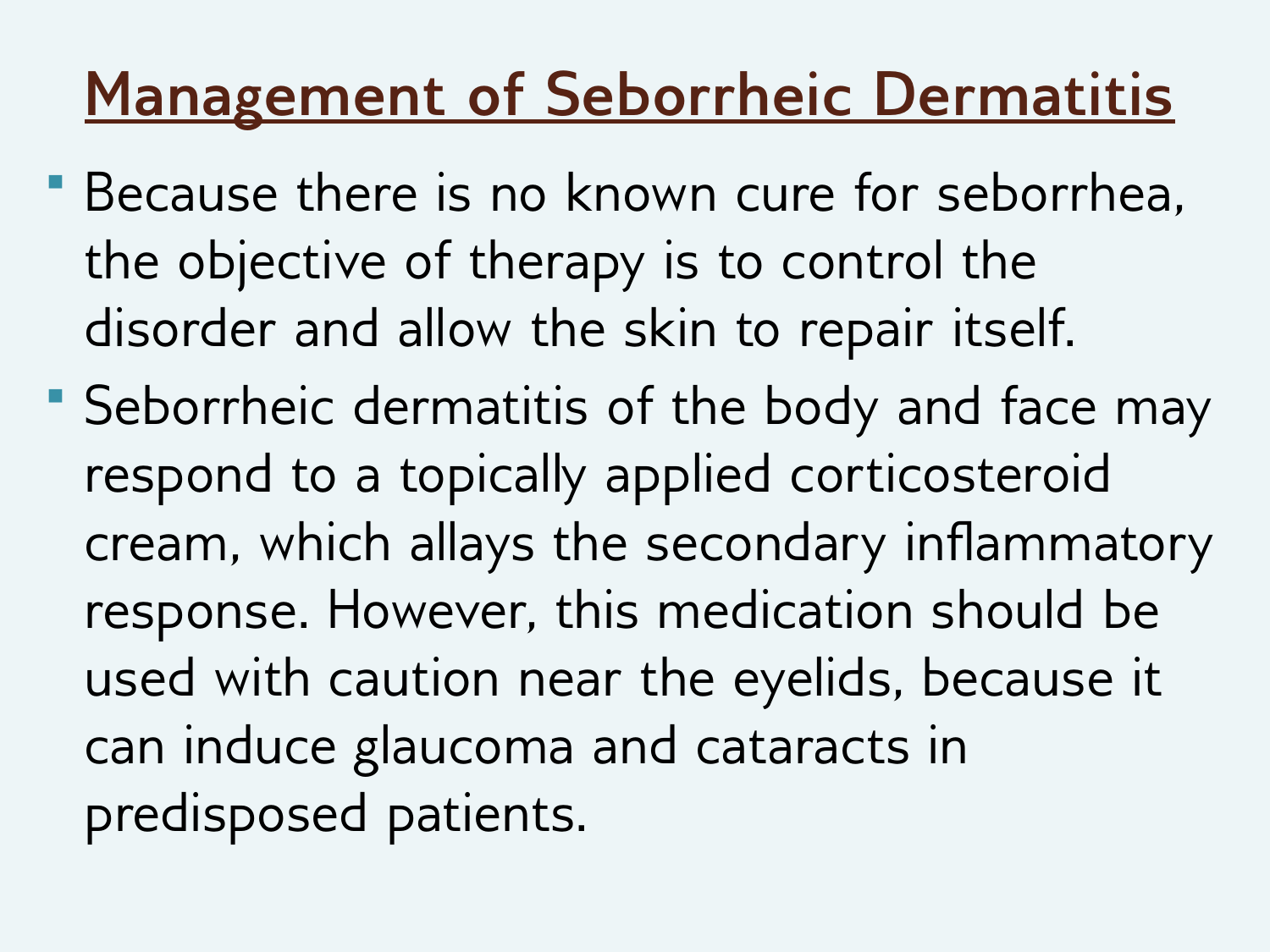

# Management of Seborrheic Dermatitis
Because there is no known cure for seborrhea, the objective of therapy is to control the disorder and allow the skin to repair itself.
Seborrheic dermatitis of the body and face may respond to a topically applied corticosteroid cream, which allays the secondary inflammatory response. However, this medication should be used with caution near the eyelids, because it can induce glaucoma and cataracts in predisposed patients.